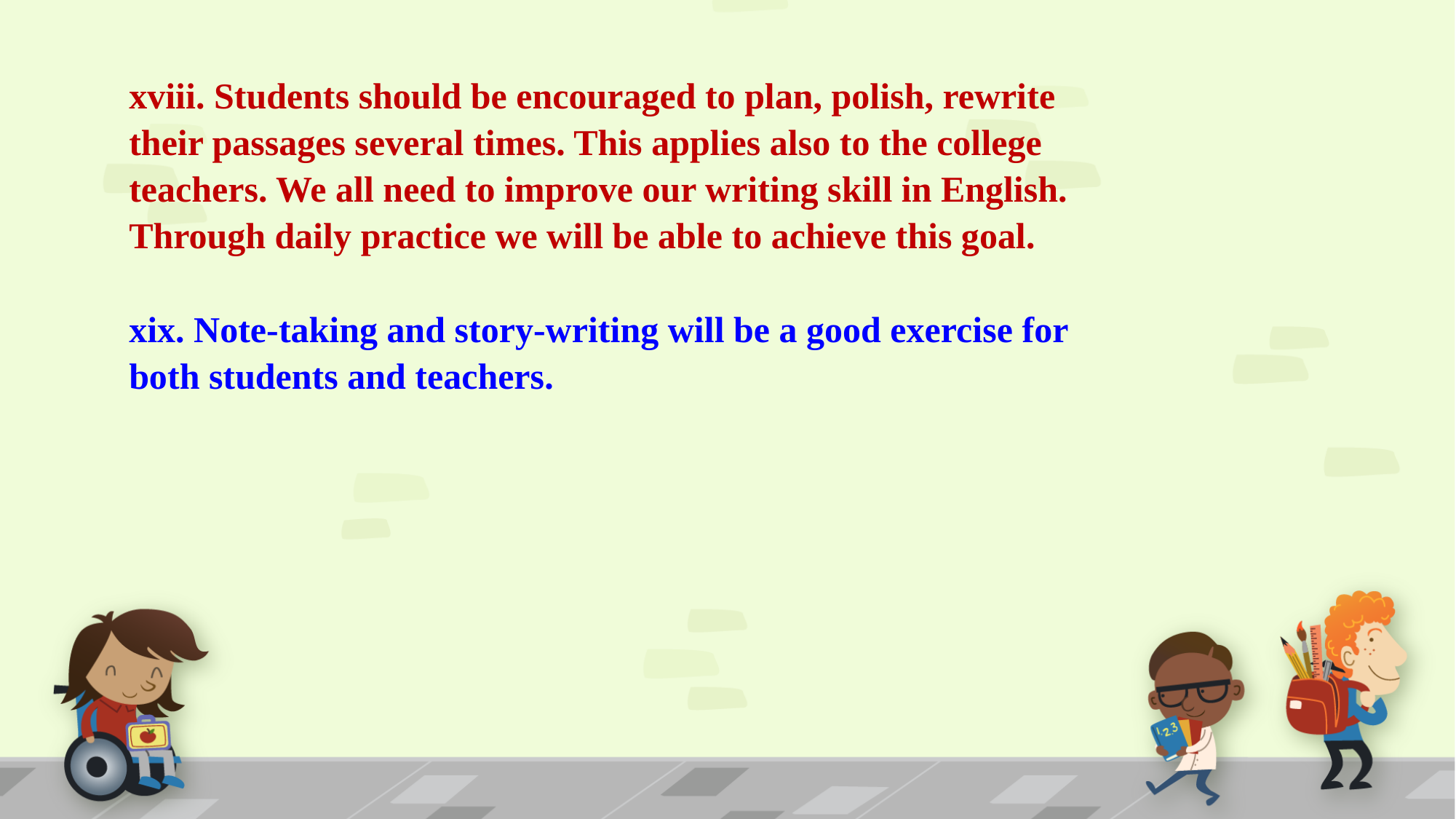

xviii. Students should be encouraged to plan, polish, rewrite their passages several times. This applies also to the college teachers. We all need to improve our writing skill in English. Through daily practice we will be able to achieve this goal.

xix. Note-taking and story-writing will be a good exercise for both students and teachers.